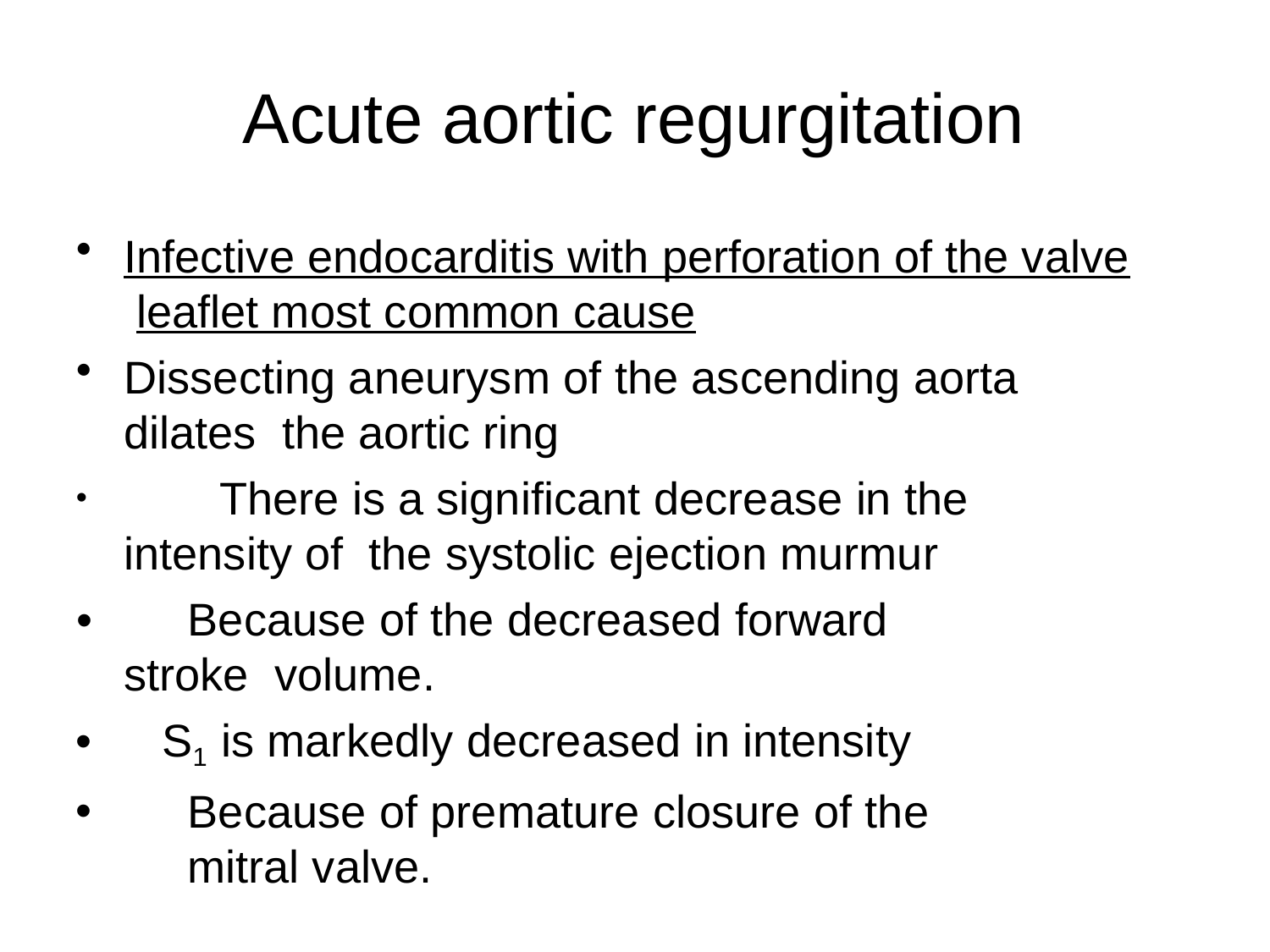

# Acute aortic regurgitation
Infective endocarditis with perforation of the valve  leaflet most common cause
Dissecting aneurysm of the ascending aorta dilates  the aortic ring
	There is a significant decrease in the intensity of  the systolic ejection murmur
Because of the decreased forward stroke  volume.
S1 is markedly decreased in intensity
Because of premature closure of the mitral valve.
•